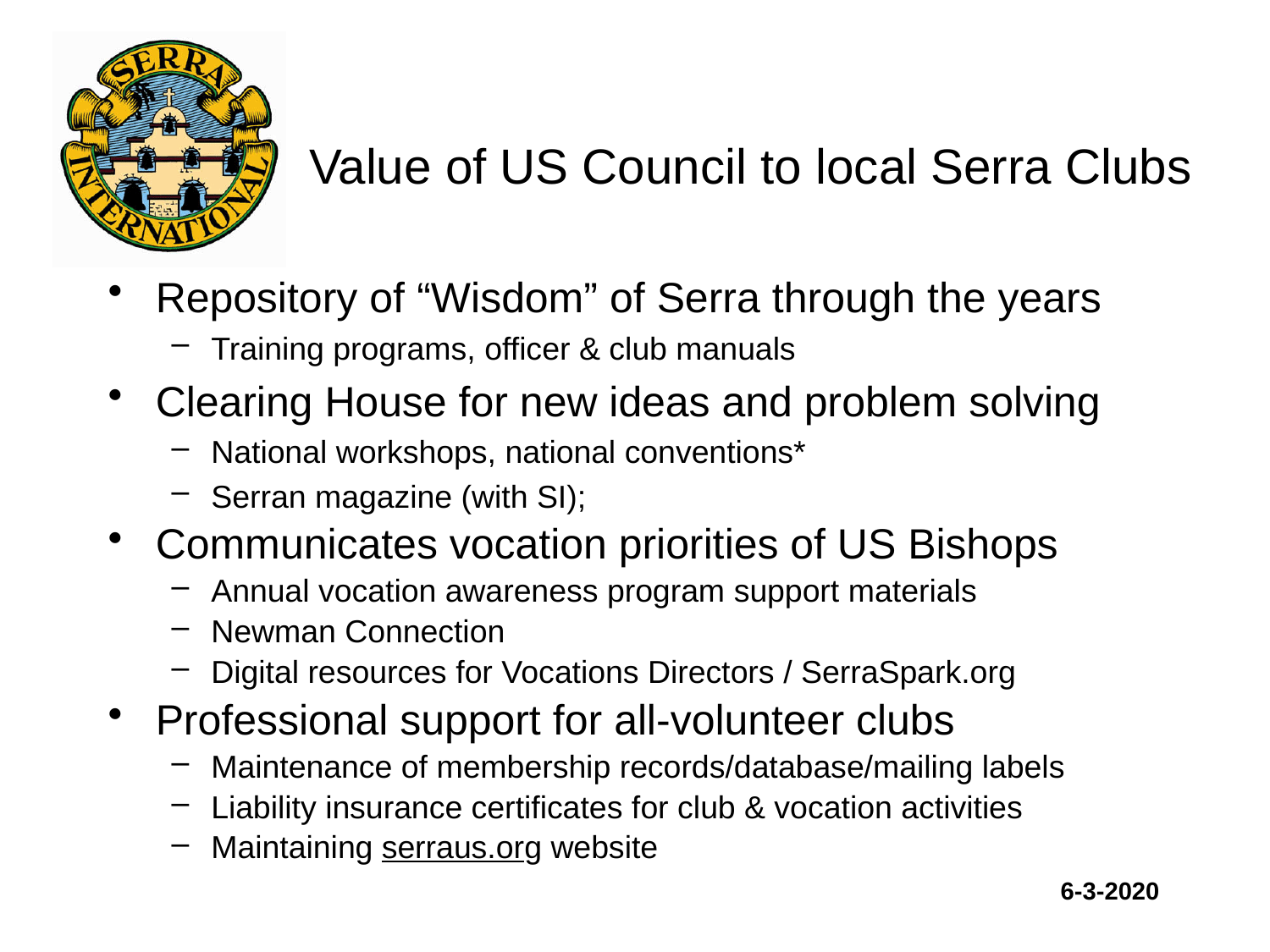

# Value of US Council to local Serra Clubs
Repository of “Wisdom” of Serra through the years
Training programs, officer & club manuals
Clearing House for new ideas and problem solving
National workshops, national conventions*
Serran magazine (with SI);
Communicates vocation priorities of US Bishops
Annual vocation awareness program support materials
Newman Connection
Digital resources for Vocations Directors / SerraSpark.org
Professional support for all-volunteer clubs
Maintenance of membership records/database/mailing labels
Liability insurance certificates for club & vocation activities
Maintaining serraus.org website